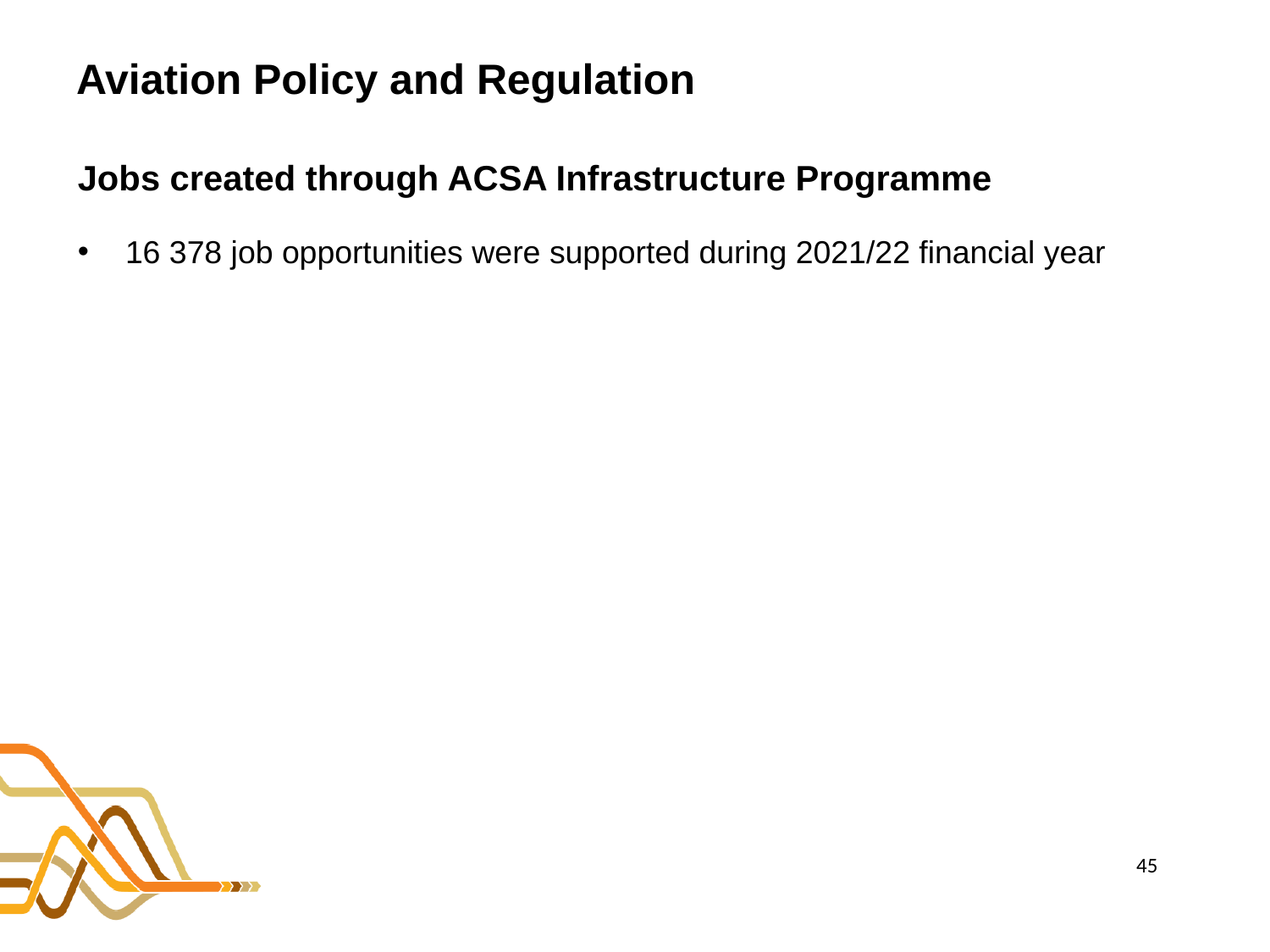

# Aviation Policy and Regulation
Jobs created through ACSA Infrastructure Programme

16 378 job opportunities were supported during 2021/22 financial year

45